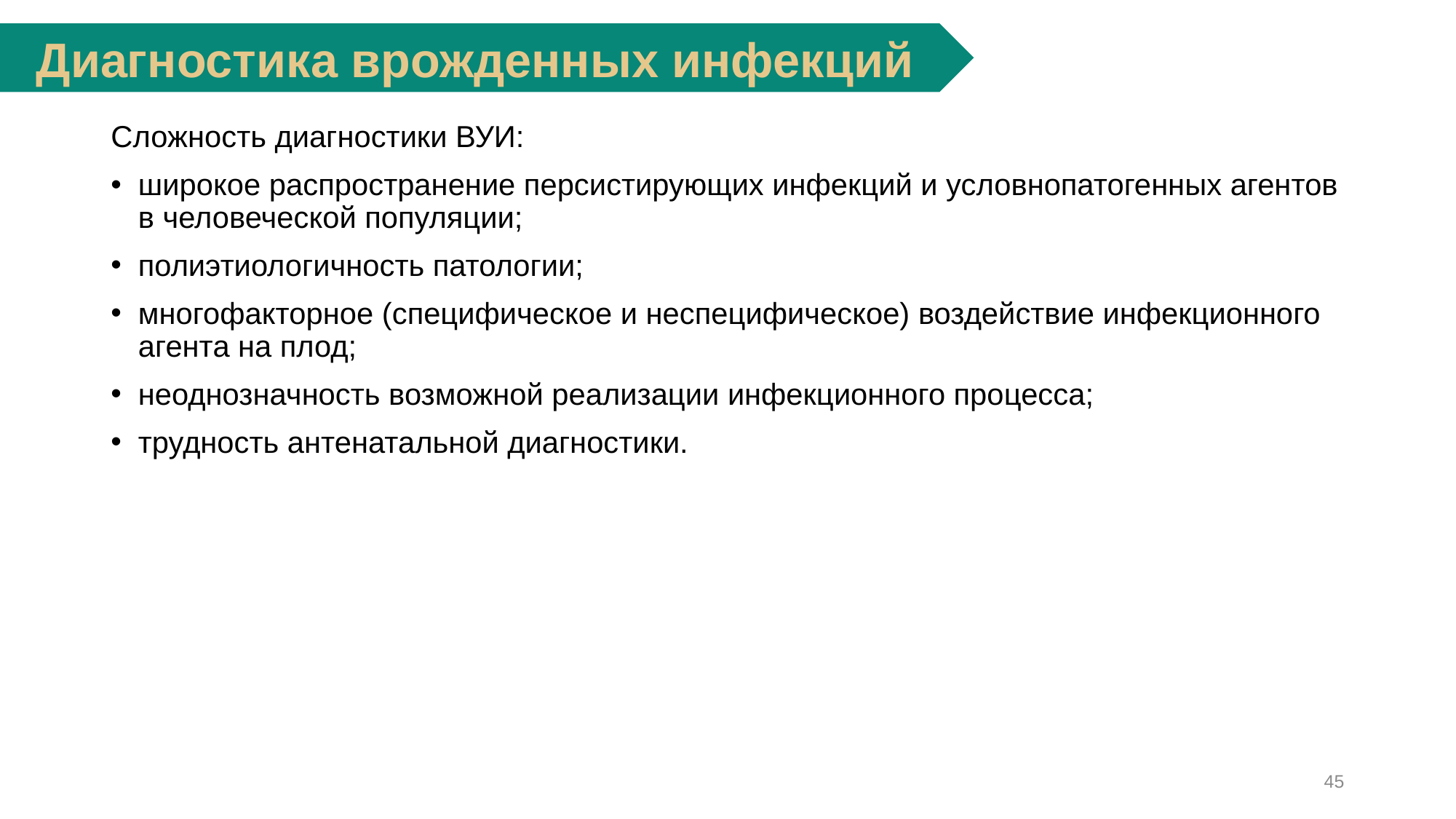

Диагностика врожденных инфекций
Сложность диагностики ВУИ:
широкое распространение персистирующих инфекций и условнопатогенных агентов в человеческой популяции;
полиэтиологичность патологии;
многофакторное (специфическое и неспецифическое) воздействие инфекционного агента на плод;
неоднозначность возможной реализации инфекционного процесса;
трудность антенатальной диагностики.
45